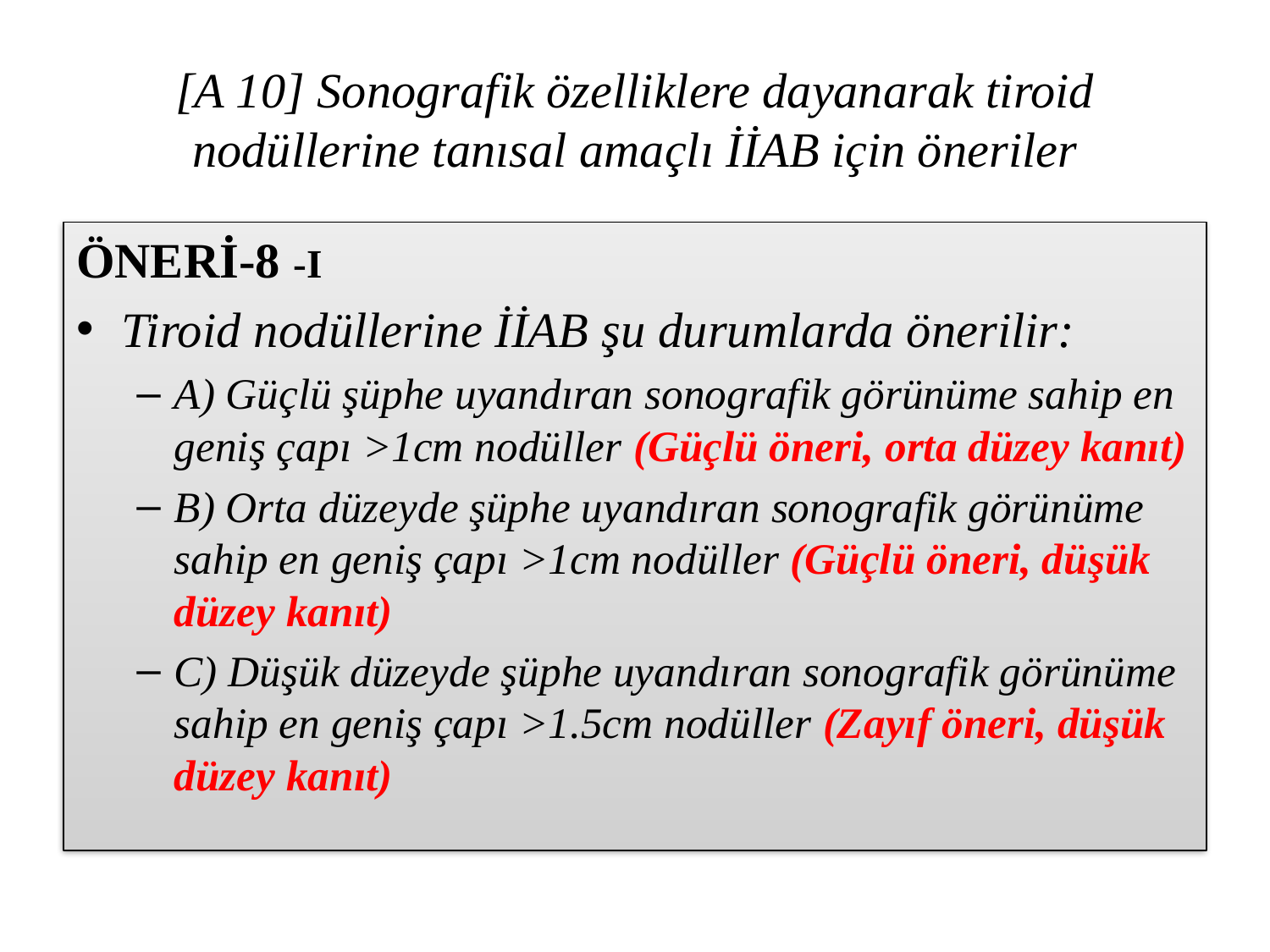

# [A 10] Sonografik özelliklere dayanarak tiroid nodüllerine tanısal amaçlı İİAB için öneriler
ÖNERİ-8 -I
Tiroid nodüllerine İİAB şu durumlarda önerilir:
A) Güçlü şüphe uyandıran sonografik görünüme sahip en geniş çapı >1cm nodüller (Güçlü öneri, orta düzey kanıt)
B) Orta düzeyde şüphe uyandıran sonografik görünüme sahip en geniş çapı >1cm nodüller (Güçlü öneri, düşük düzey kanıt)
C) Düşük düzeyde şüphe uyandıran sonografik görünüme sahip en geniş çapı >1.5cm nodüller (Zayıf öneri, düşük düzey kanıt)